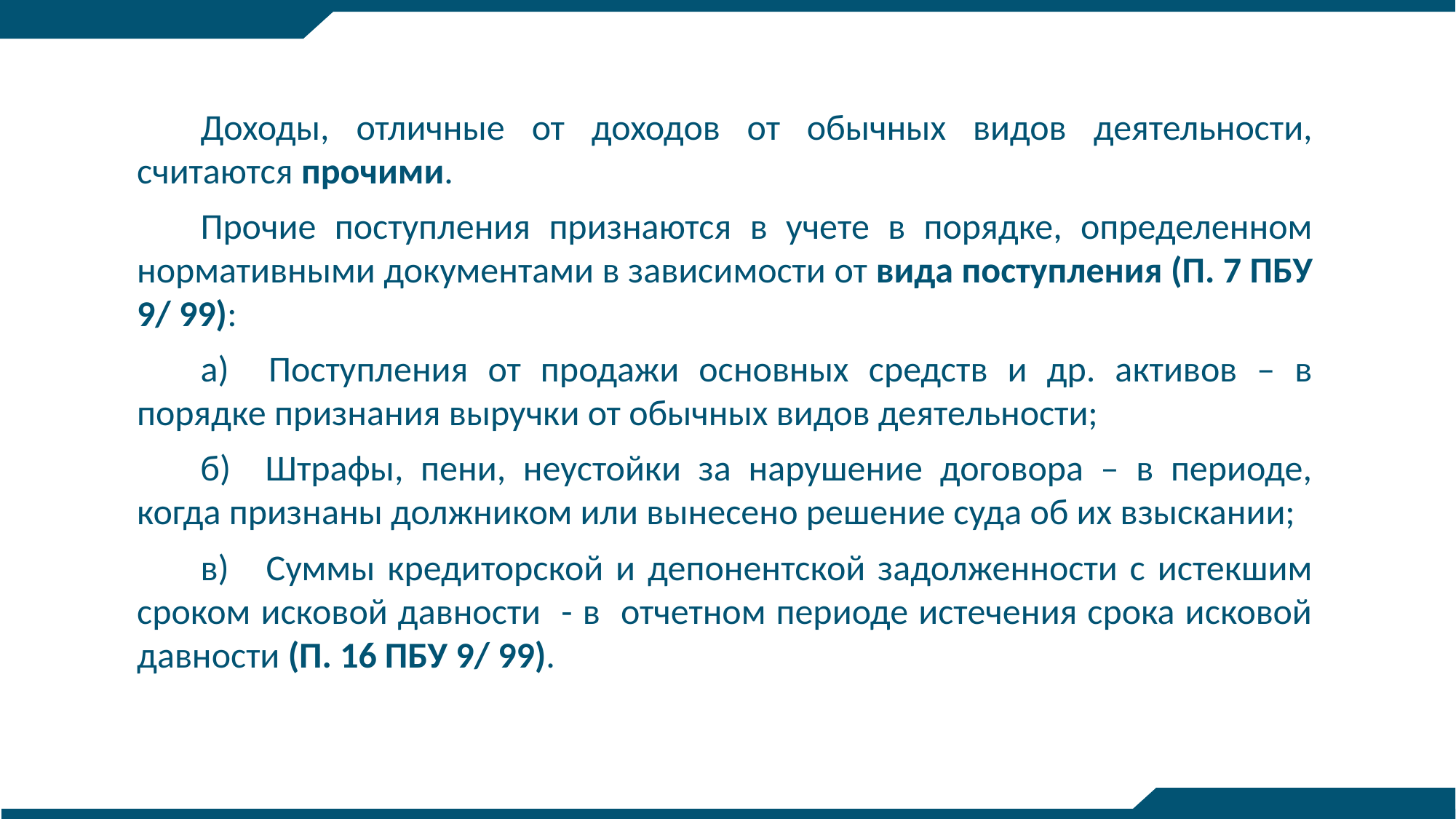

Доходы, отличные от доходов от обычных видов деятельности, считаются прочими.
Прочие поступления признаются в учете в порядке, определенном нормативными документами в зависимости от вида поступления (П. 7 ПБУ 9/ 99):
а)  Поступления от продажи основных средств и др. активов – в порядке признания выручки от обычных видов деятельности;
б)  Штрафы, пени, неустойки за нарушение договора – в периоде, когда признаны должником или вынесено решение суда об их взыскании;
в)   Суммы кредиторской и депонентской задолженности с истекшим сроком исковой давности  - в  отчетном периоде истечения срока исковой давности (П. 16 ПБУ 9/ 99).